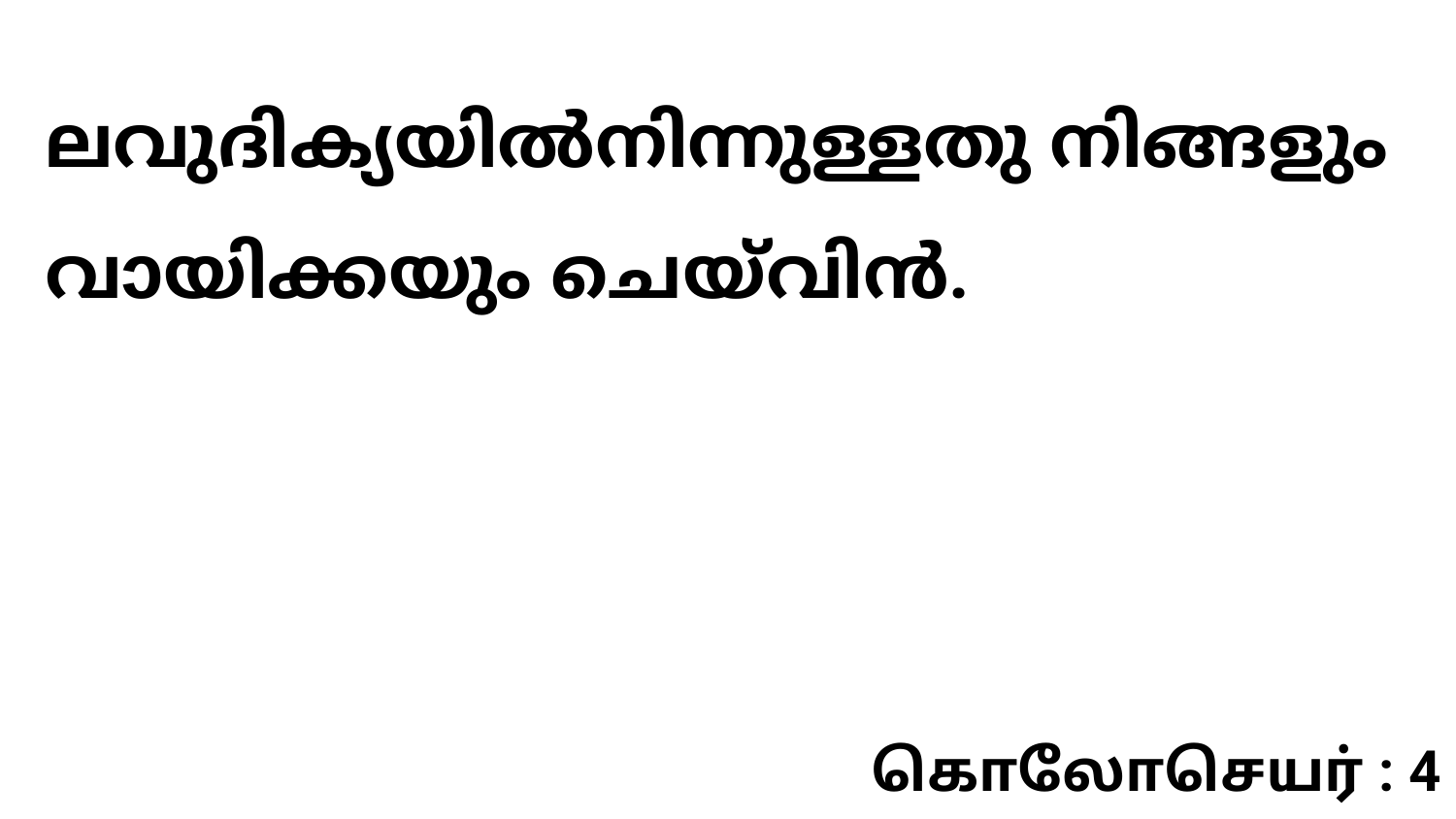

ലവുദിക്യയിൽനിന്നുള്ളതു നിങ്ങളും വായിക്കയും ചെയ്‍വിൻ.
கொலோசெயர் : 4